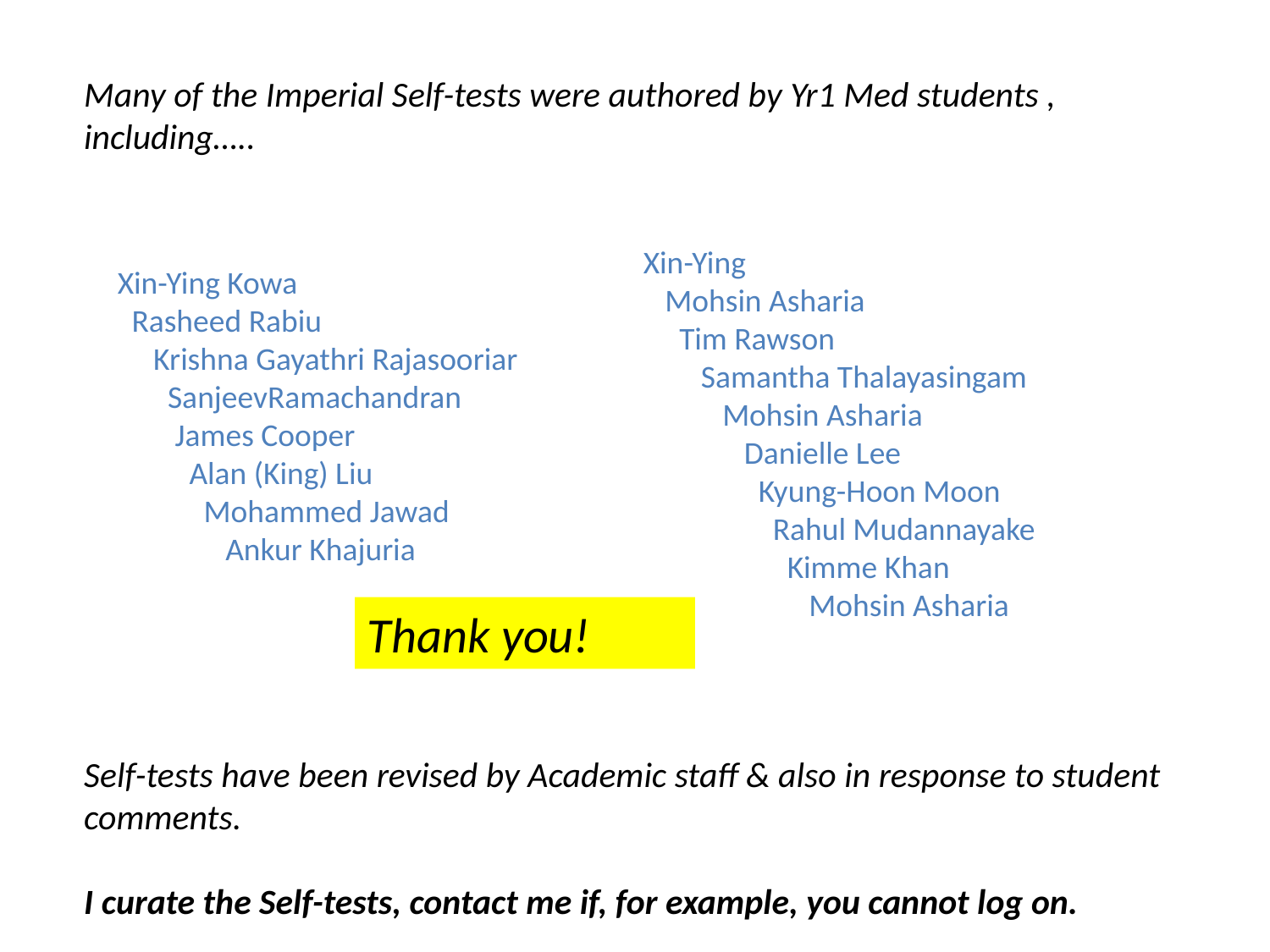

Many of the Imperial Self-tests were authored by Yr1 Med students , including…..
Xin-Ying
   Mohsin Asharia
     Tim Rawson
        Samantha Thalayasingam
           Mohsin Asharia
              Danielle Lee
                Kyung-Hoon Moon
                  Rahul Mudannayake
                    Kimme Khan
                       Mohsin Asharia
Xin-Ying Kowa
  Rasheed Rabiu
     Krishna Gayathri Rajasooriar
       SanjeevRamachandran
        James Cooper
          Alan (King) Liu
            Mohammed Jawad
               Ankur Khajuria
Thank you!
Self-tests have been revised by Academic staff & also in response to student comments.

I curate the Self-tests, contact me if, for example, you cannot log on.